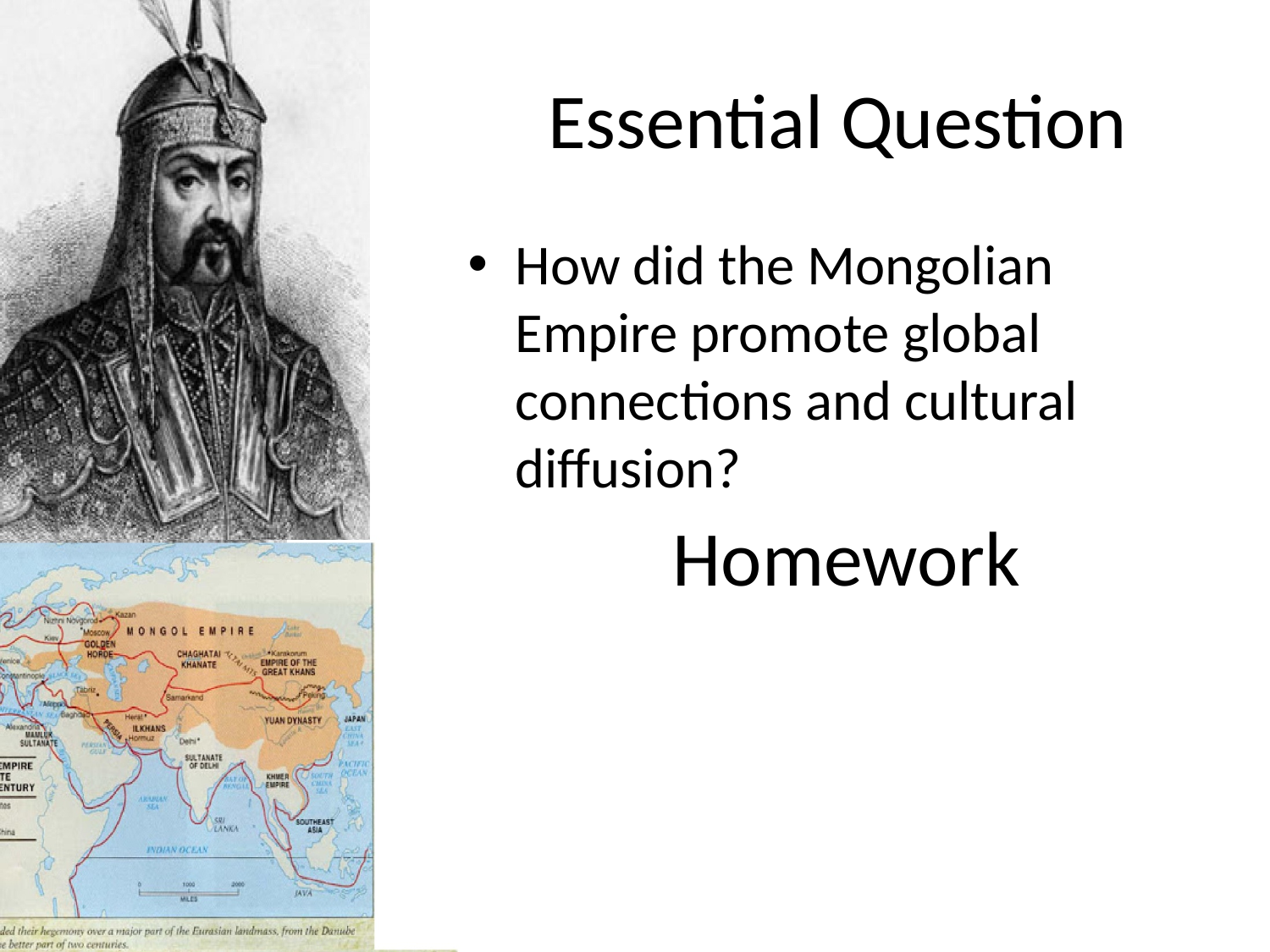

# Essential Question
How did the Mongolian Empire promote global connections and cultural diffusion?

Homework